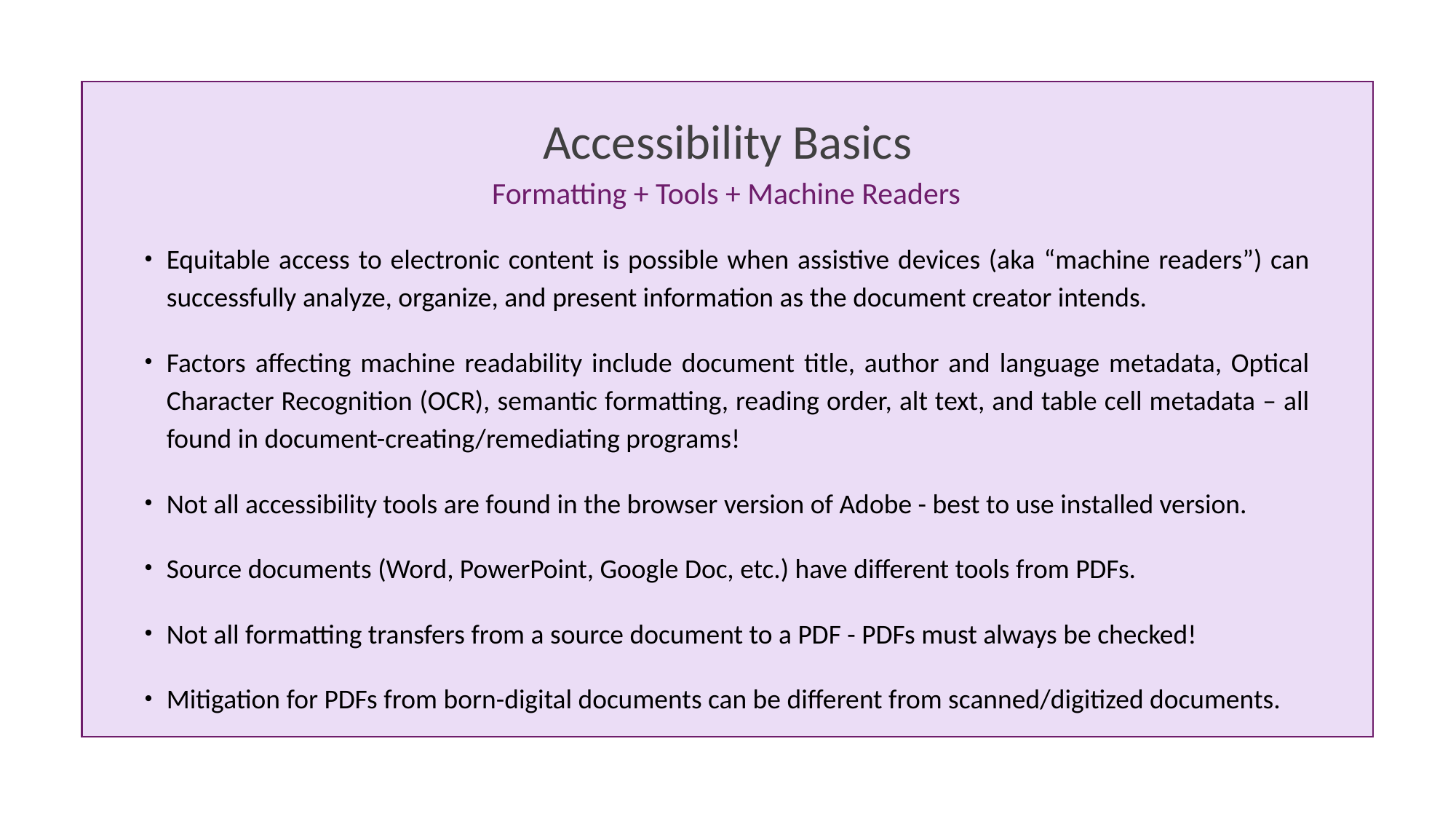

# Accessibility Basics
Formatting + Tools + Machine Readers
Equitable access to electronic content is possible when assistive devices (aka “machine readers”) can successfully analyze, organize, and present information as the document creator intends.
Factors affecting machine readability include document title, author and language metadata, Optical Character Recognition (OCR), semantic formatting, reading order, alt text, and table cell metadata – all found in document-creating/remediating programs!
Not all accessibility tools are found in the browser version of Adobe - best to use installed version.
Source documents (Word, PowerPoint, Google Doc, etc.) have different tools from PDFs.
Not all formatting transfers from a source document to a PDF - PDFs must always be checked!
Mitigation for PDFs from born-digital documents can be different from scanned/digitized documents.